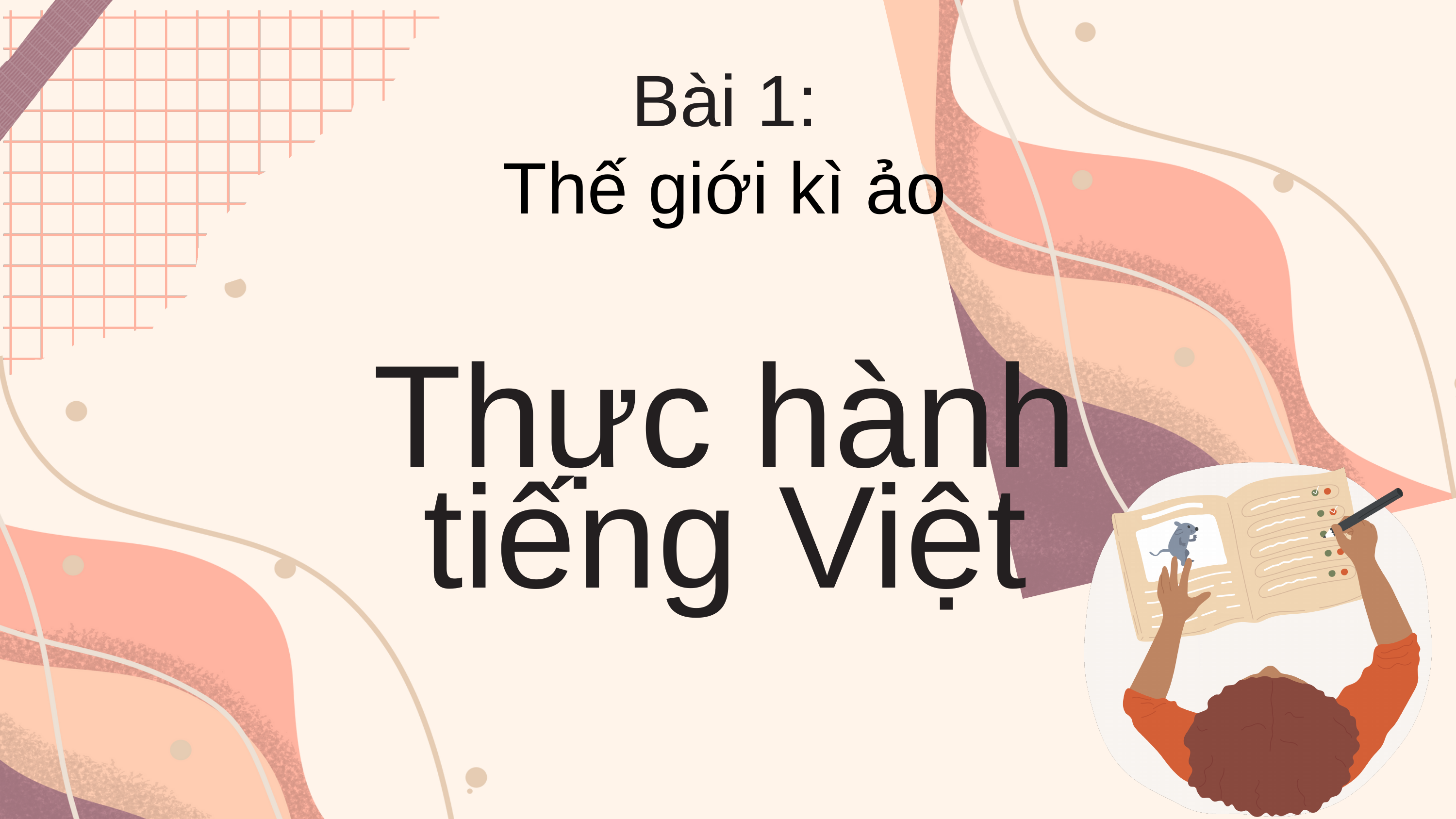

Bài 1:
Thế giới kì ảo

Thực hành tiếng Việt